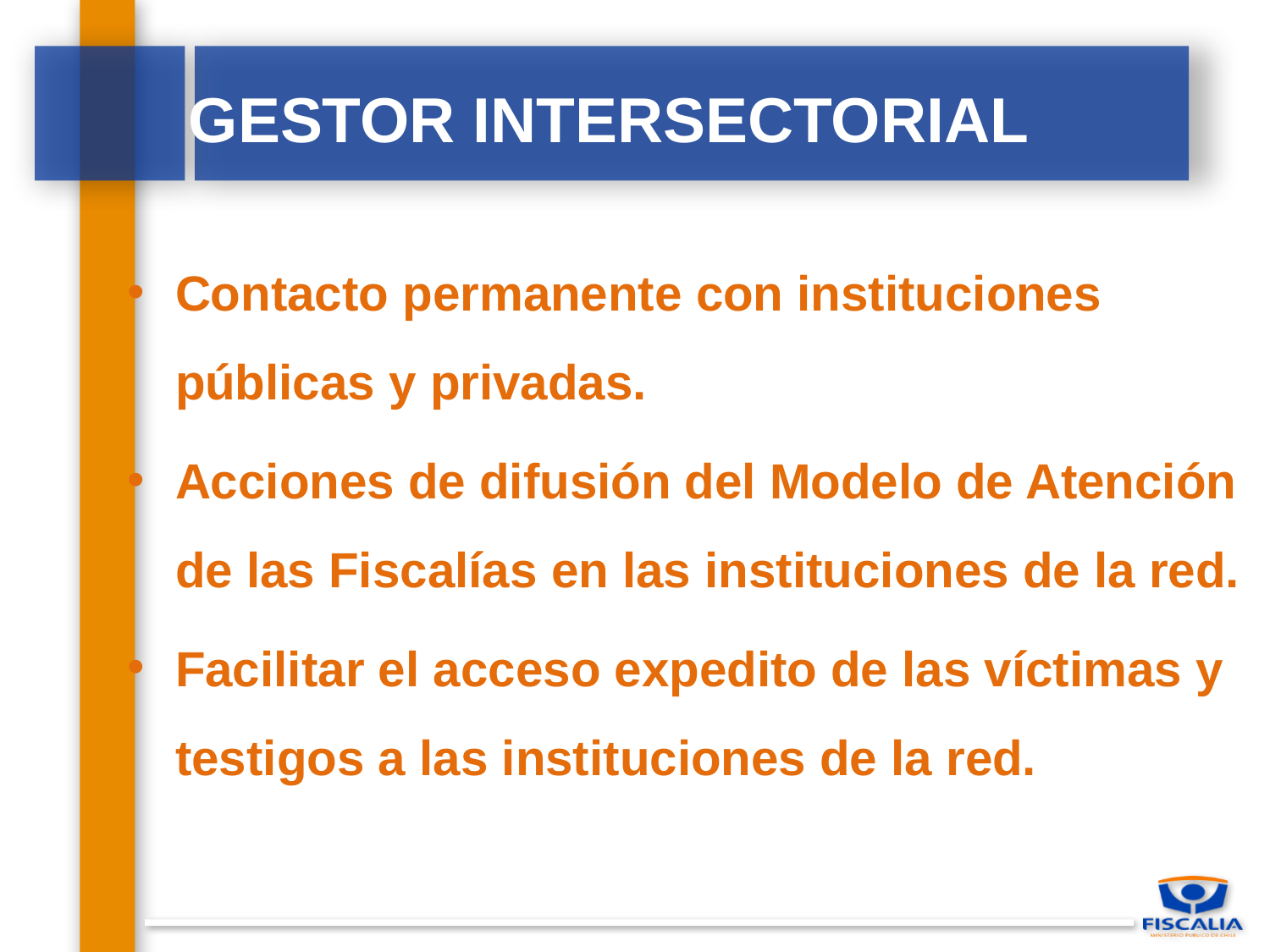

# GESTOR INTERSECTORIAL
Contacto permanente con instituciones públicas y privadas.
Acciones de difusión del Modelo de Atención de las Fiscalías en las instituciones de la red.
Facilitar el acceso expedito de las víctimas y testigos a las instituciones de la red.